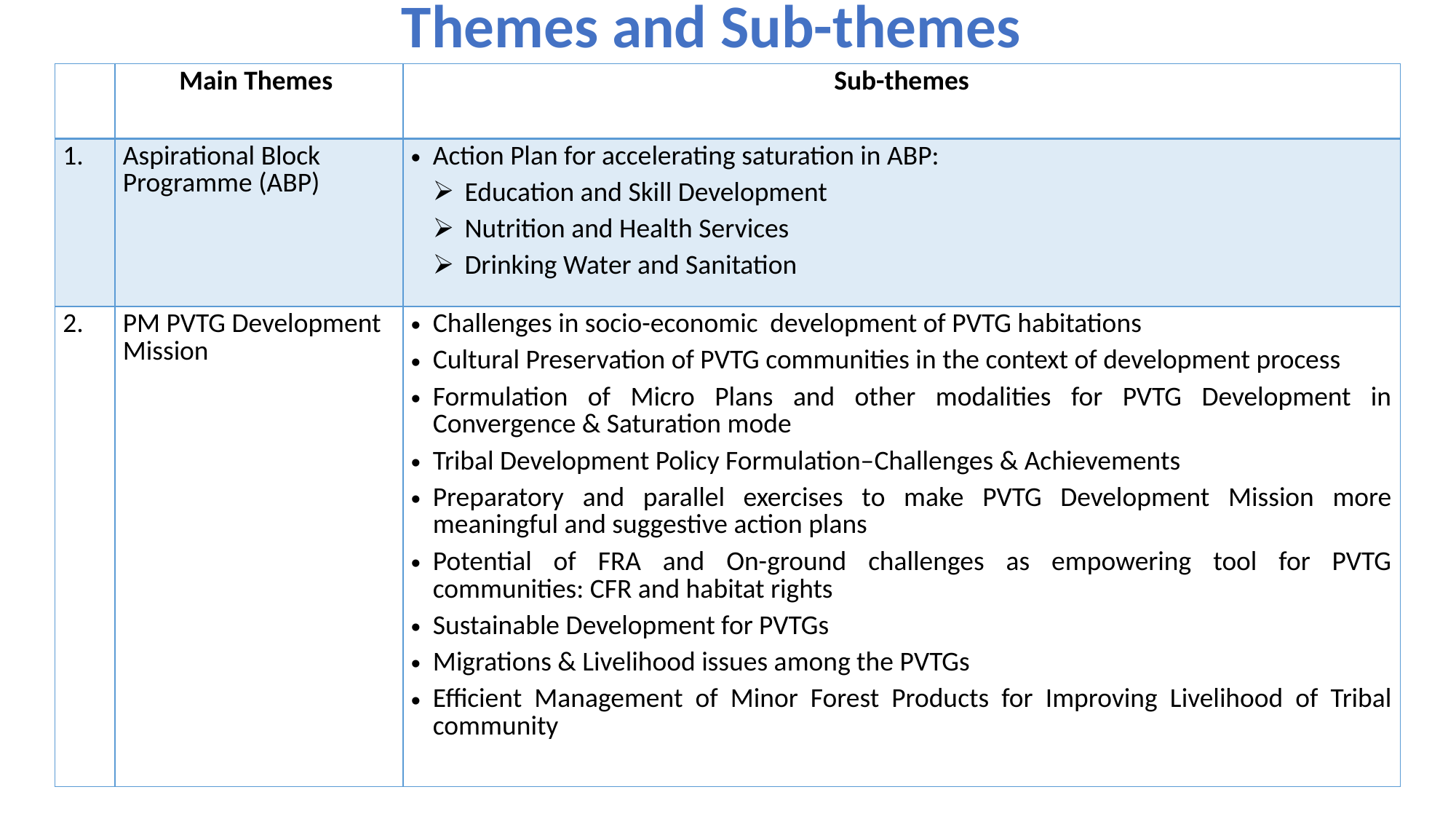

# Themes and Sub-themes
|  | Main Themes | Sub-themes |
| --- | --- | --- |
| 1. | Aspirational Block Programme (ABP) | Action Plan for accelerating saturation in ABP: Education and Skill Development Nutrition and Health Services Drinking Water and Sanitation |
| 2. | PM PVTG Development Mission | Challenges in socio-economic development of PVTG habitations Cultural Preservation of PVTG communities in the context of development process Formulation of Micro Plans and other modalities for PVTG Development in Convergence & Saturation mode Tribal Development Policy Formulation–Challenges & Achievements Preparatory and parallel exercises to make PVTG Development Mission more meaningful and suggestive action plans Potential of FRA and On-ground challenges as empowering tool for PVTG communities: CFR and habitat rights Sustainable Development for PVTGs Migrations & Livelihood issues among the PVTGs Efficient Management of Minor Forest Products for Improving Livelihood of Tribal community |